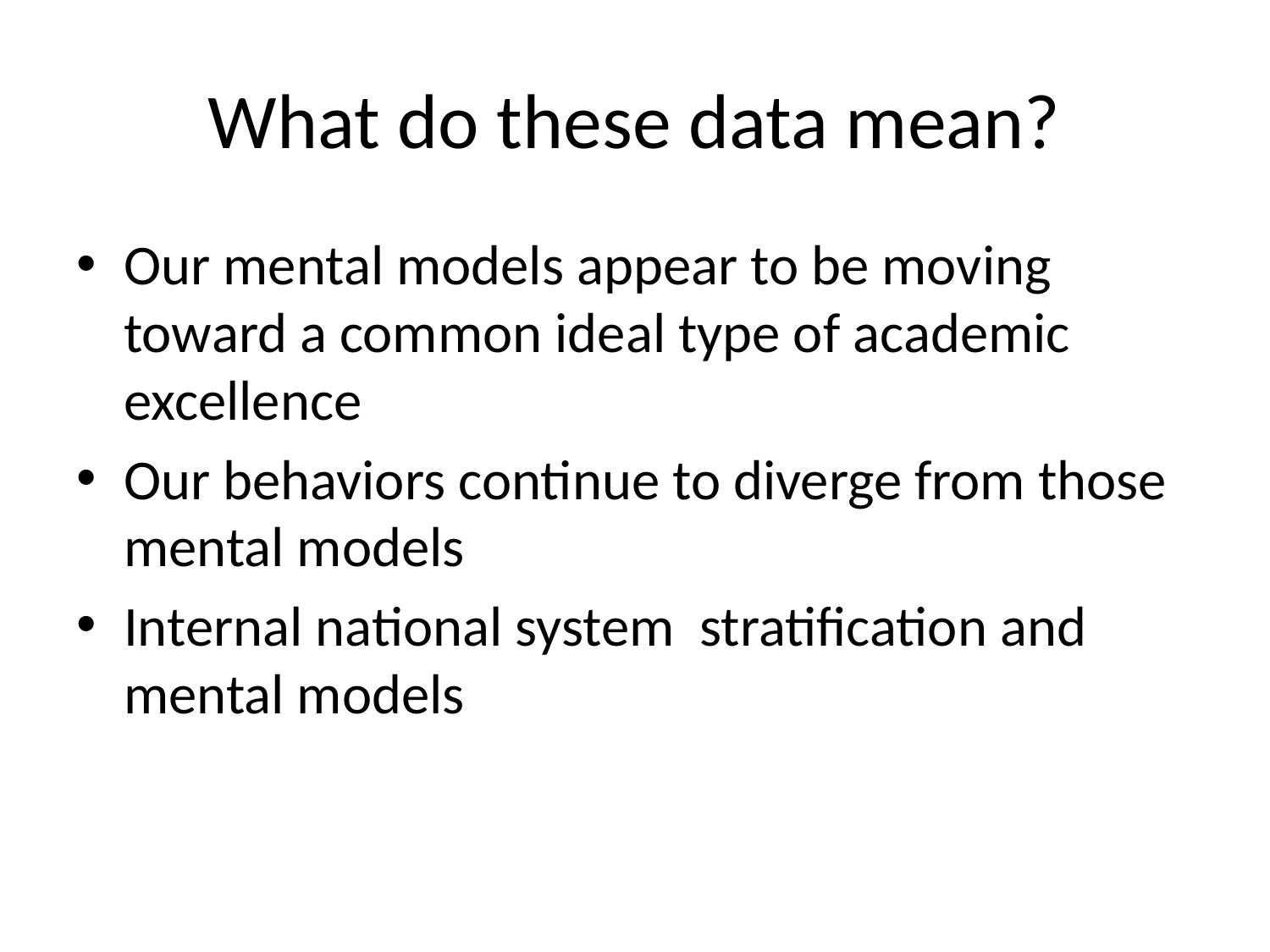

# What do these data mean?
Our mental models appear to be moving toward a common ideal type of academic excellence
Our behaviors continue to diverge from those mental models
Internal national system  stratification and mental models